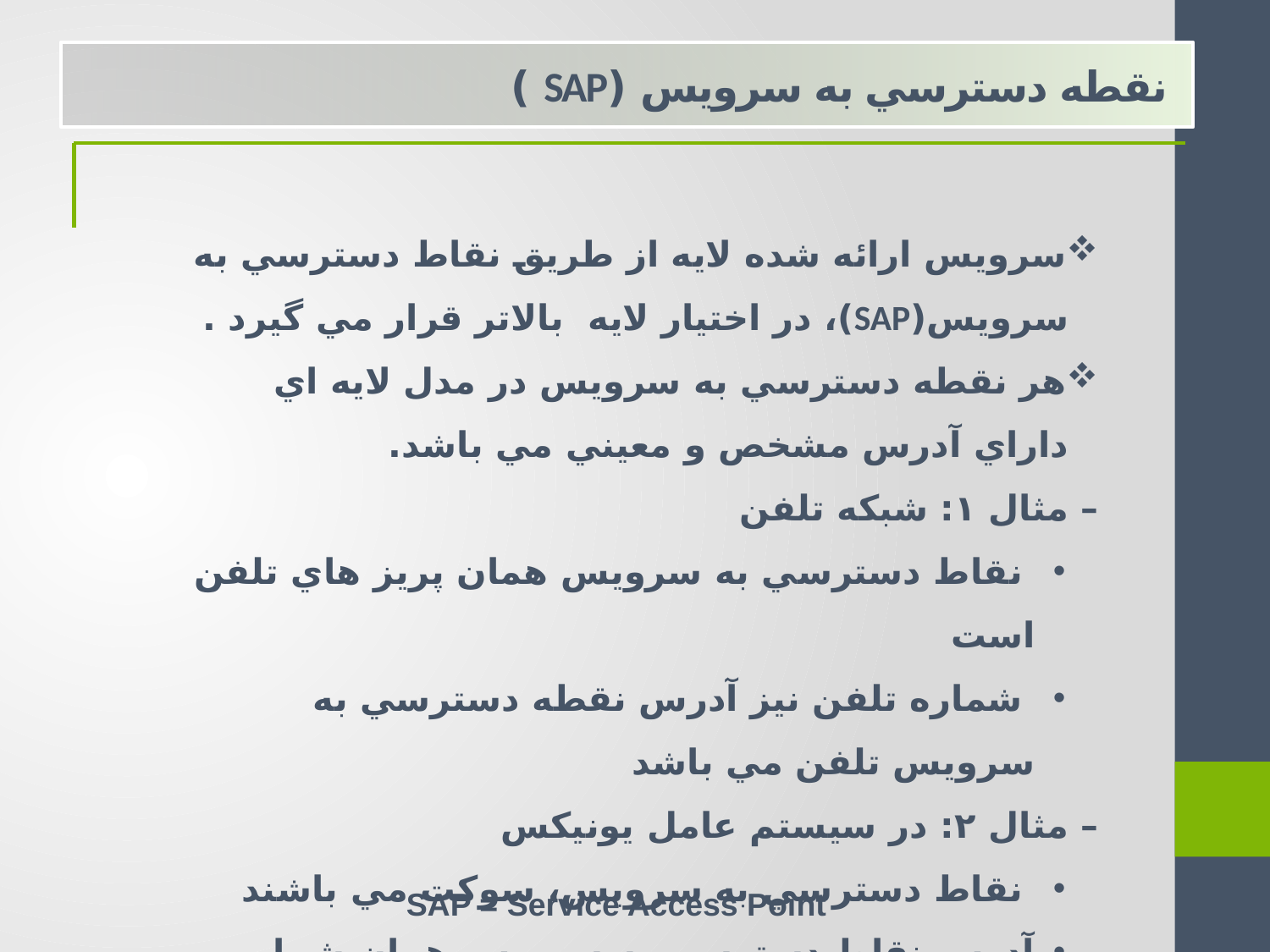

نقطه دسترسي به سرويس (SAP )

سرويس ارائه شده لايه از طريق نقاط دسترسي به سرويس(SAP)، در اختیار لایه  بالاتر قرار مي گيرد .
هر نقطه دسترسي به سرويس در مدل لايه اي داراي آدرس مشخص و معيني مي باشد.
– مثال ١: شبكه تلفن
 نقاط دسترسي به سرويس همان پريز هاي تلفن است
 شماره تلفن نيز آدرس نقطه دسترسي به سرويس تلفن مي باشد
– مثال ٢: در سيستم عامل يونيكس
 نقاط دسترسي به سرويس، سوكت مي باشند
آدرس نقاط دسترسي به سرويس همان شماره سوكت ها هستند.
SAP = Service Access Point